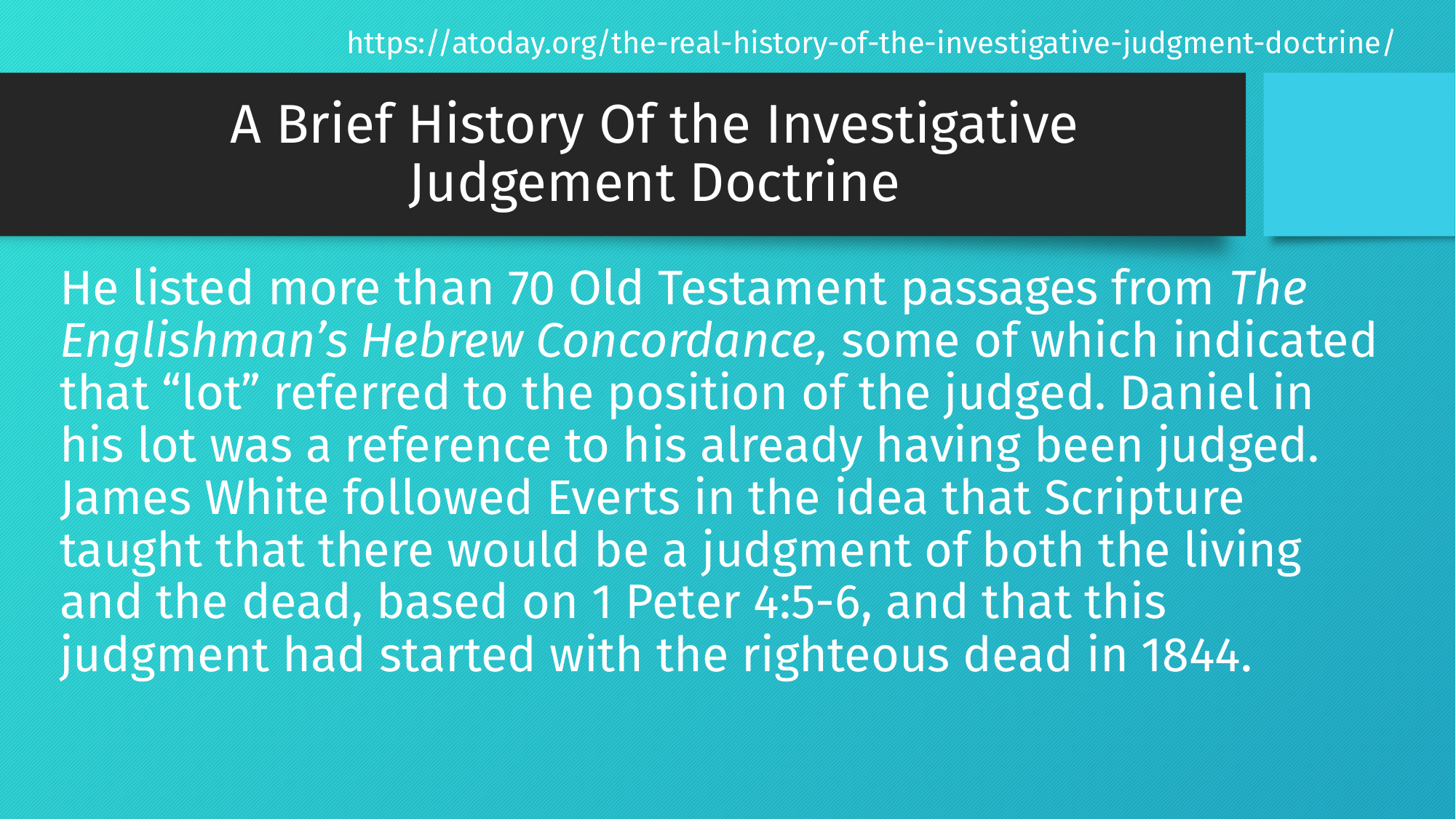

https://atoday.org/the-real-history-of-the-investigative-judgment-doctrine/
# A Brief History Of the Investigative Judgement Doctrine
He listed more than 70 Old Testament passages from The Englishman’s Hebrew Concordance, some of which indicated that “lot” referred to the position of the judged. Daniel in his lot was a reference to his already having been judged. James White followed Everts in the idea that Scripture taught that there would be a judgment of both the living and the dead, based on 1 Peter 4:5-6, and that this judgment had started with the righteous dead in 1844.